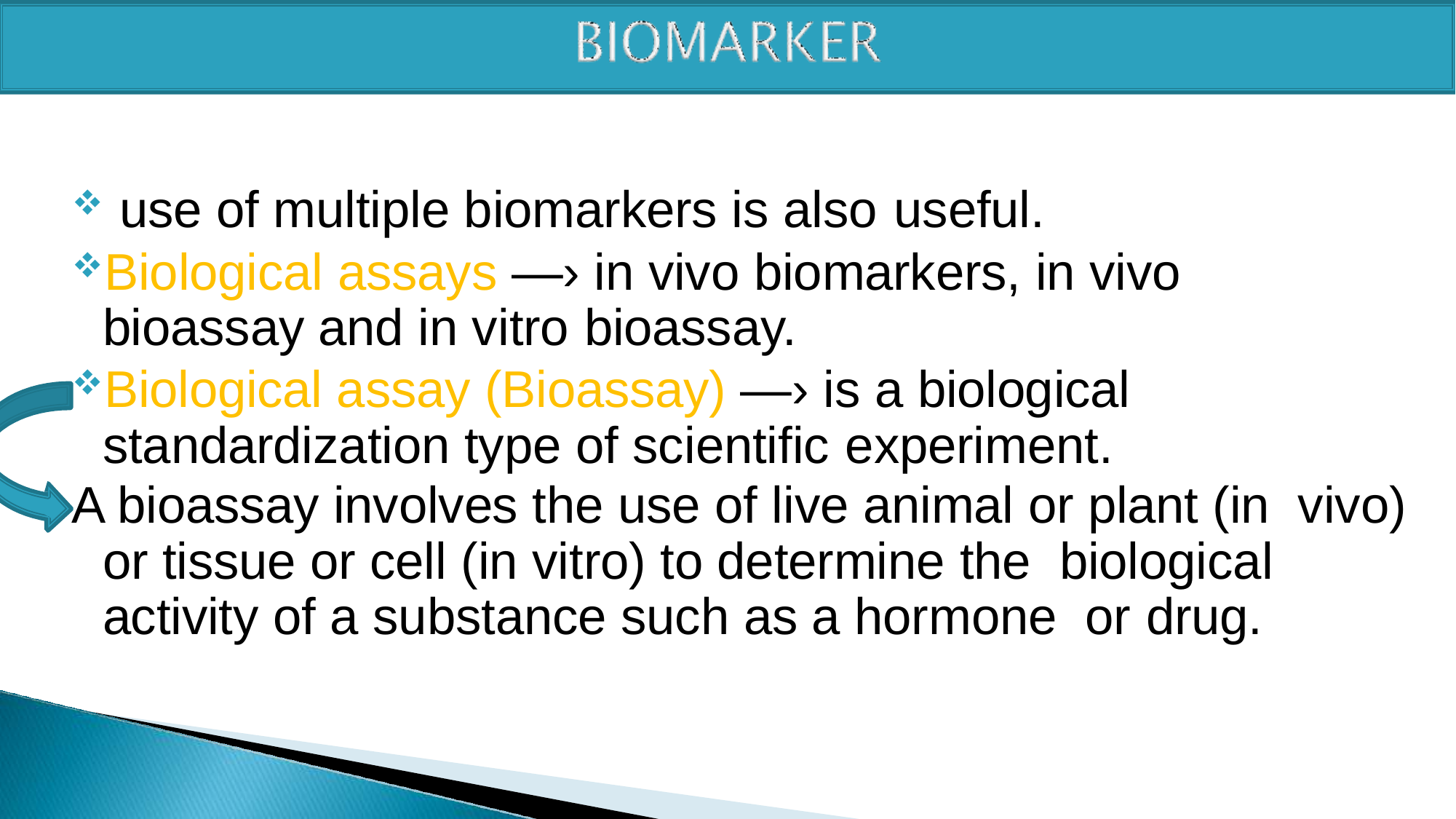

use of multiple biomarkers is also useful.
Biological assays —› in vivo biomarkers, in vivo  bioassay and in vitro bioassay.
Biological assay (Bioassay) —› is a biological  standardization type of scientific experiment.
A bioassay involves the use of live animal or plant (in  vivo) or tissue or cell (in vitro) to determine the  biological activity of a substance such as a hormone  or drug.